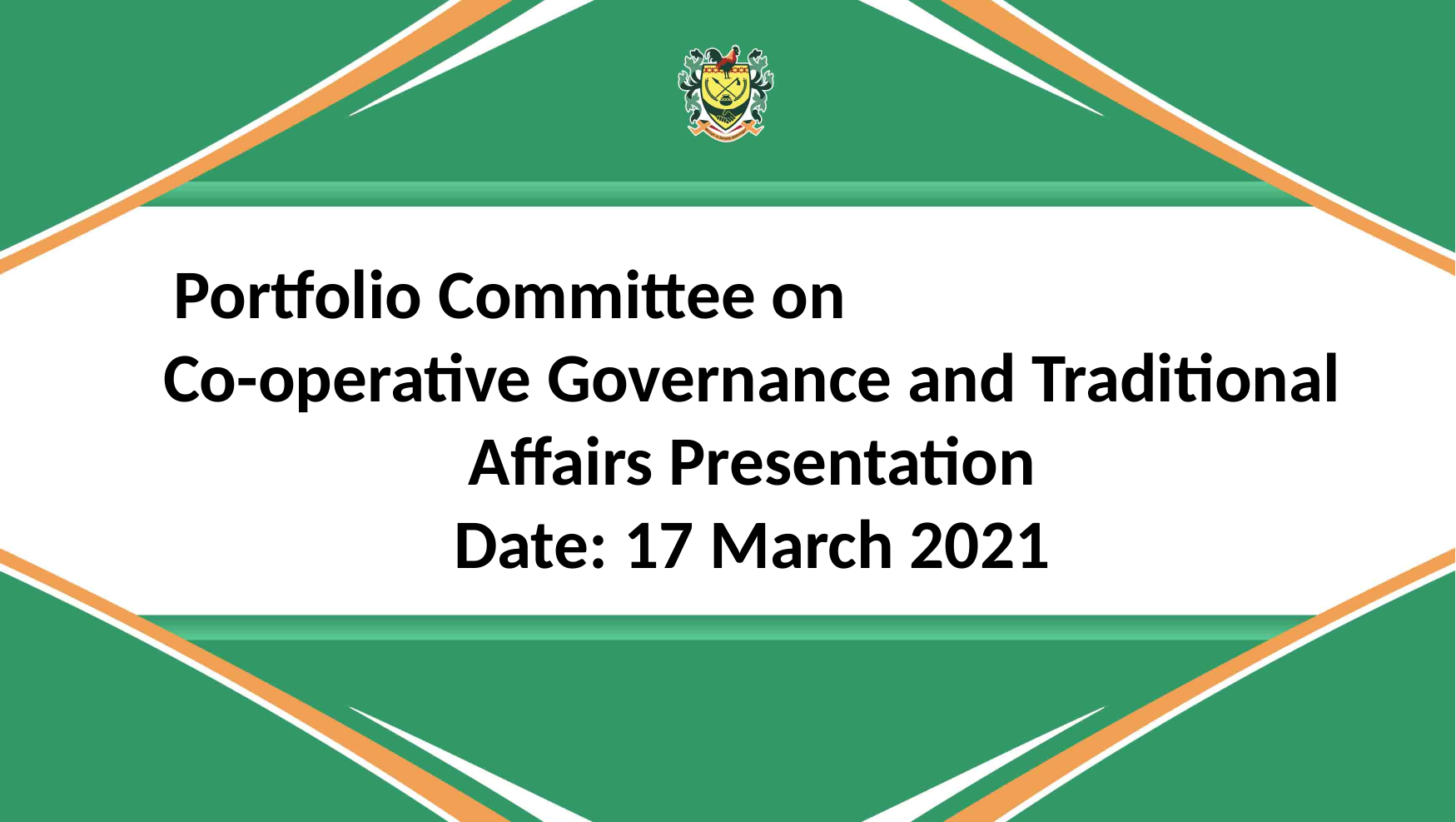

Portfolio Committee on                                 Co-operative Governance and Traditional Affairs Presentation
Date: 17 March 2021
2017/18  Mid year Budget and Performance Assessment Presentation